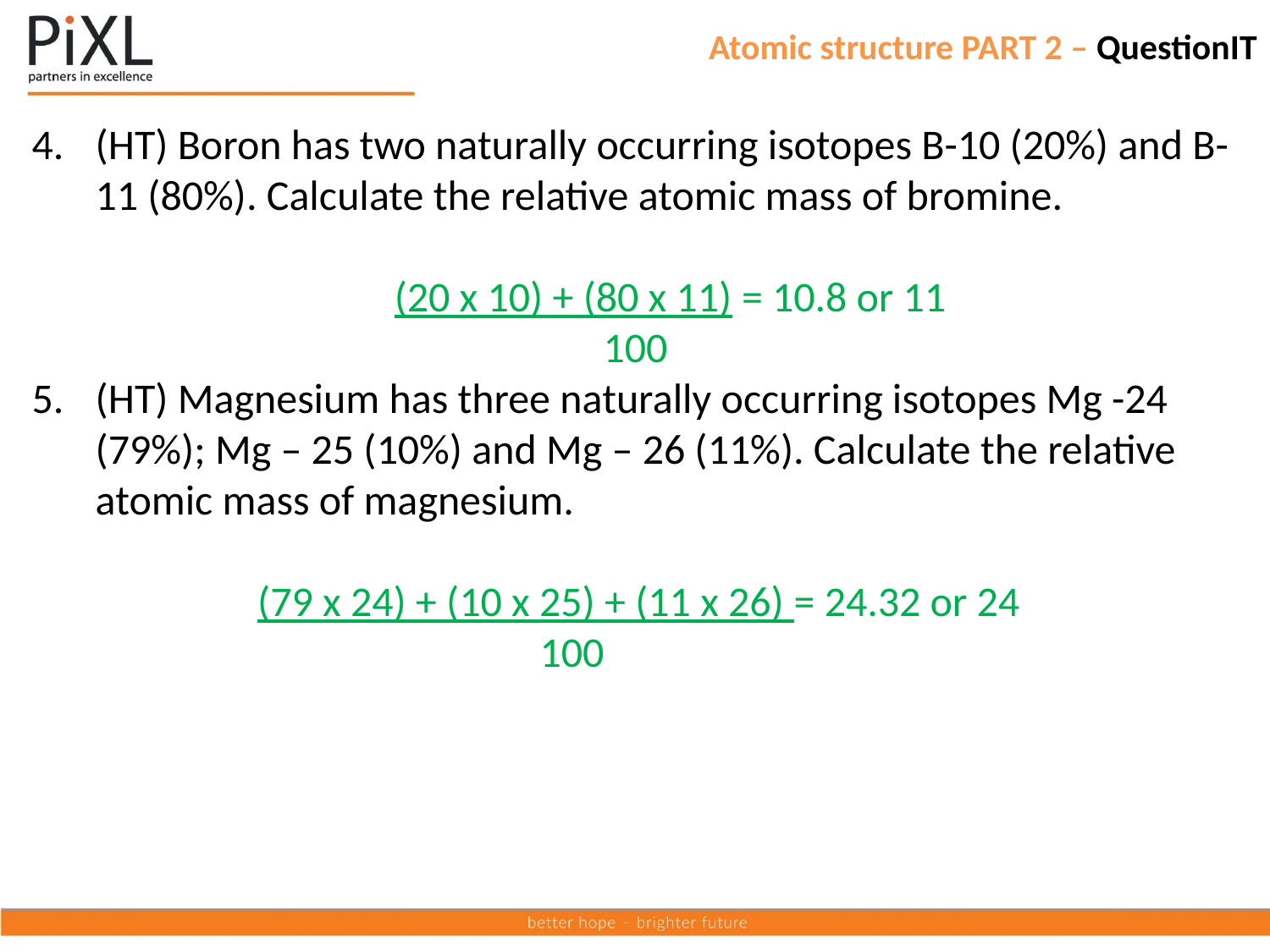

# Atomic structure PART 2 – QuestionIT
(HT) Boron has two naturally occurring isotopes B-10 (20%) and B-11 (80%). Calculate the relative atomic mass of bromine.

(20 x 10) + (80 x 11) = 10.8 or 11
				100
(HT) Magnesium has three naturally occurring isotopes Mg -24 (79%); Mg – 25 (10%) and Mg – 26 (11%). Calculate the relative atomic mass of magnesium.

(79 x 24) + (10 x 25) + (11 x 26) = 24.32 or 24
				100